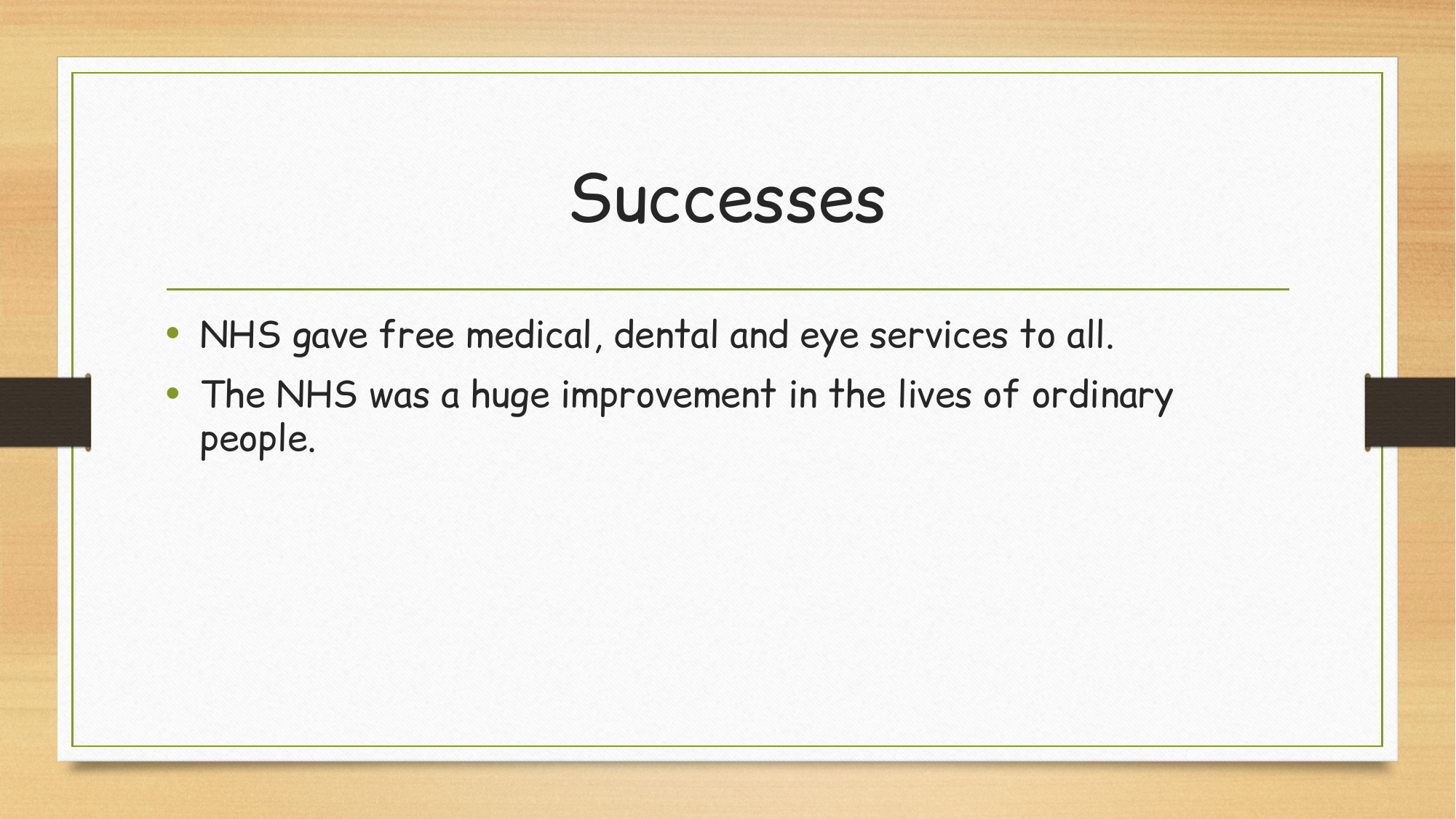

# Successes
NHS gave free medical, dental and eye services to all.
The NHS was a huge improvement in the lives of ordinary people.